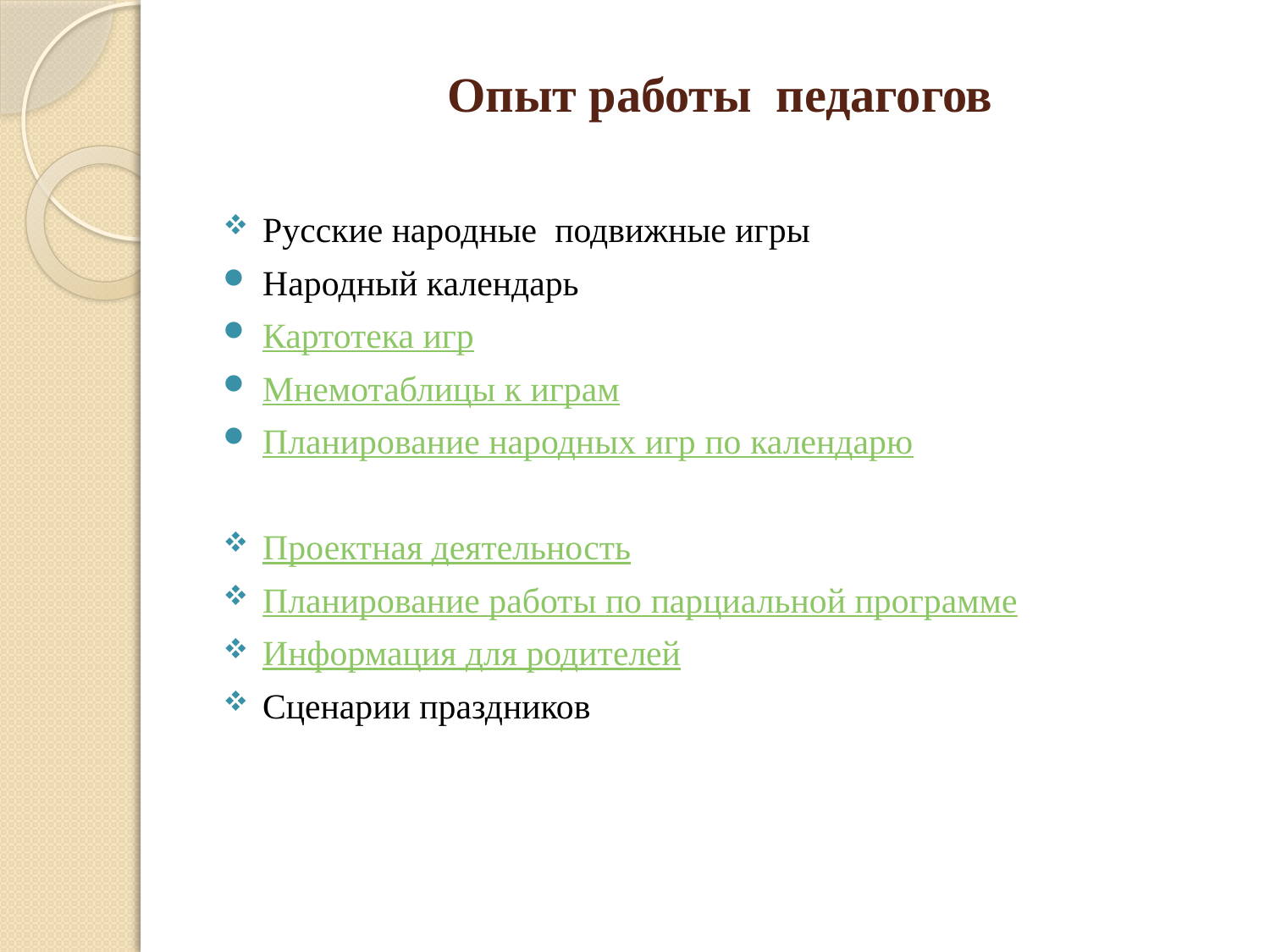

# Опыт работы  педагогов
Русские народные  подвижные игры
Народный календарь
Картотека игр
Мнемотаблицы к играм
Планирование народных игр по календарю

Проектная деятельность
Планирование работы по парциальной программе
Информация для родителей
Сценарии праздников